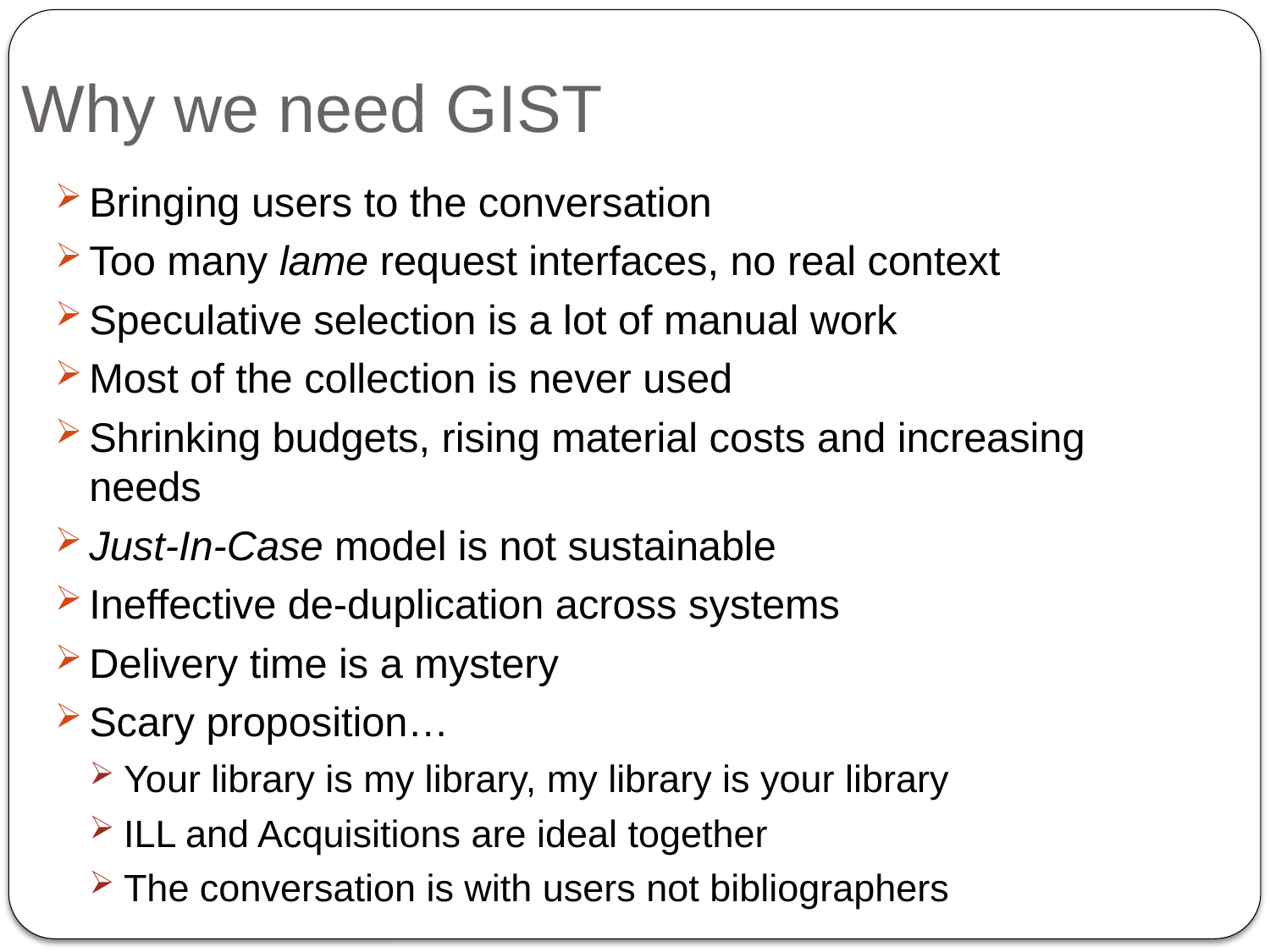

# Why we need GIST
Bringing users to the conversation
Too many lame request interfaces, no real context
Speculative selection is a lot of manual work
Most of the collection is never used
Shrinking budgets, rising material costs and increasing needs
Just-In-Case model is not sustainable
Ineffective de-duplication across systems
Delivery time is a mystery
Scary proposition…
Your library is my library, my library is your library
ILL and Acquisitions are ideal together
The conversation is with users not bibliographers